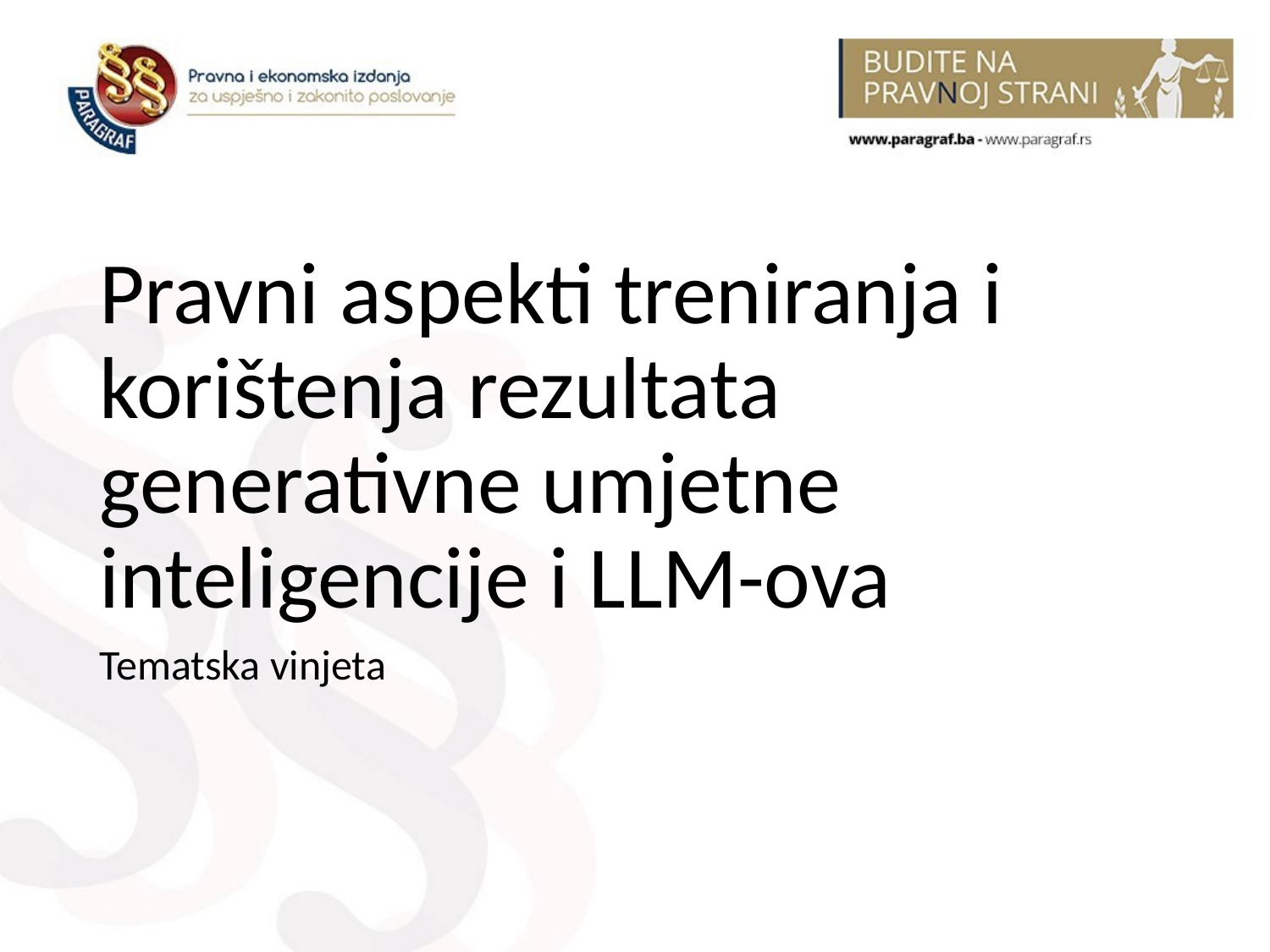

# Pravni aspekti treniranja i korištenja rezultata generativne umjetne inteligencije i LLM-ova
Tematska vinjeta